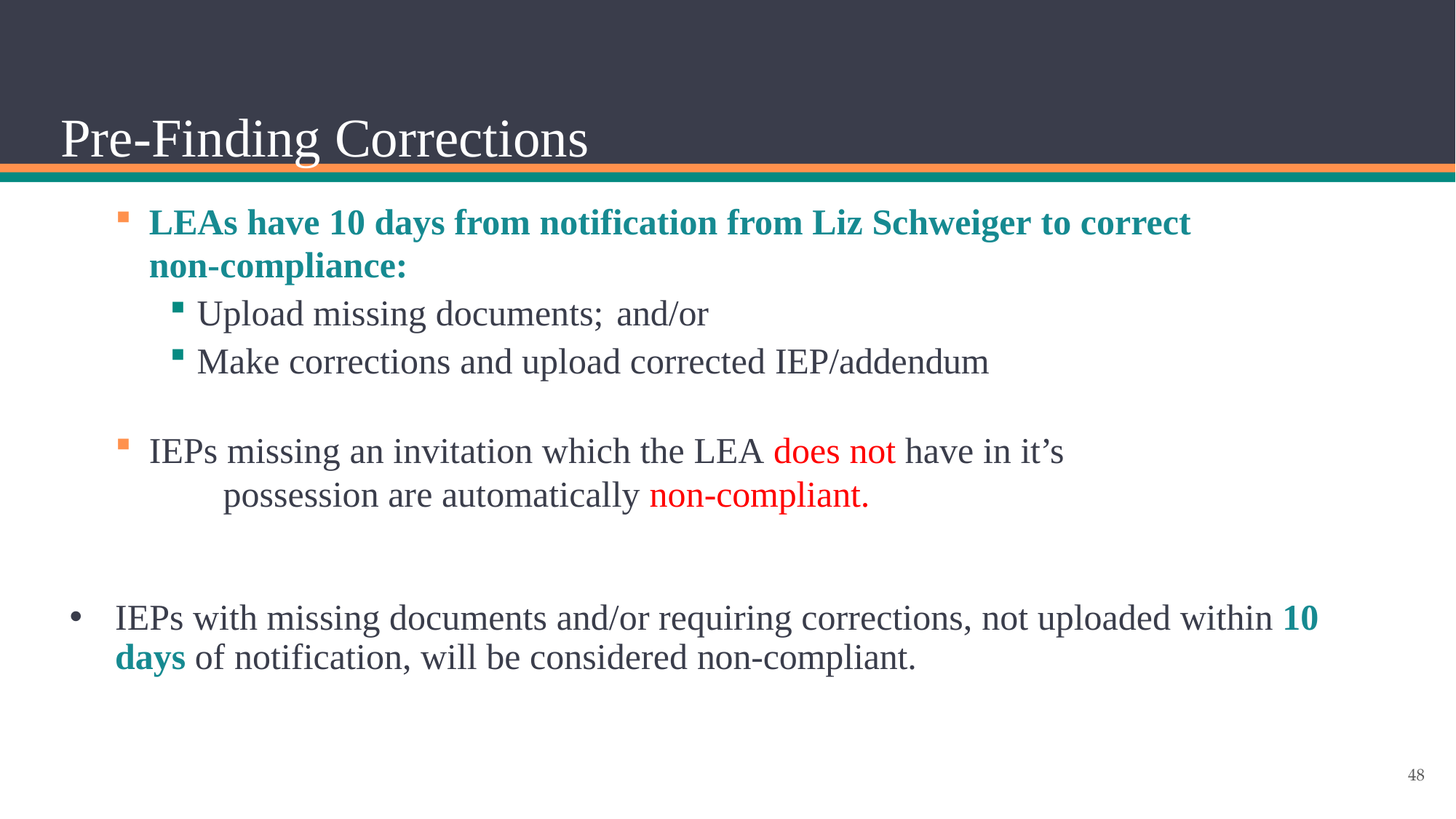

# Pre-Finding Corrections
LEAs have 10 days from notification from Liz Schweiger to correct non-compliance:
Upload missing documents; and/or
Make corrections and upload corrected IEP/addendum

IEPs missing an invitation which the LEA does not have in it’s
	possession are automatically non-compliant.

IEPs with missing documents and/or requiring corrections, not uploaded within 10 days of notification, will be considered non-compliant.

48